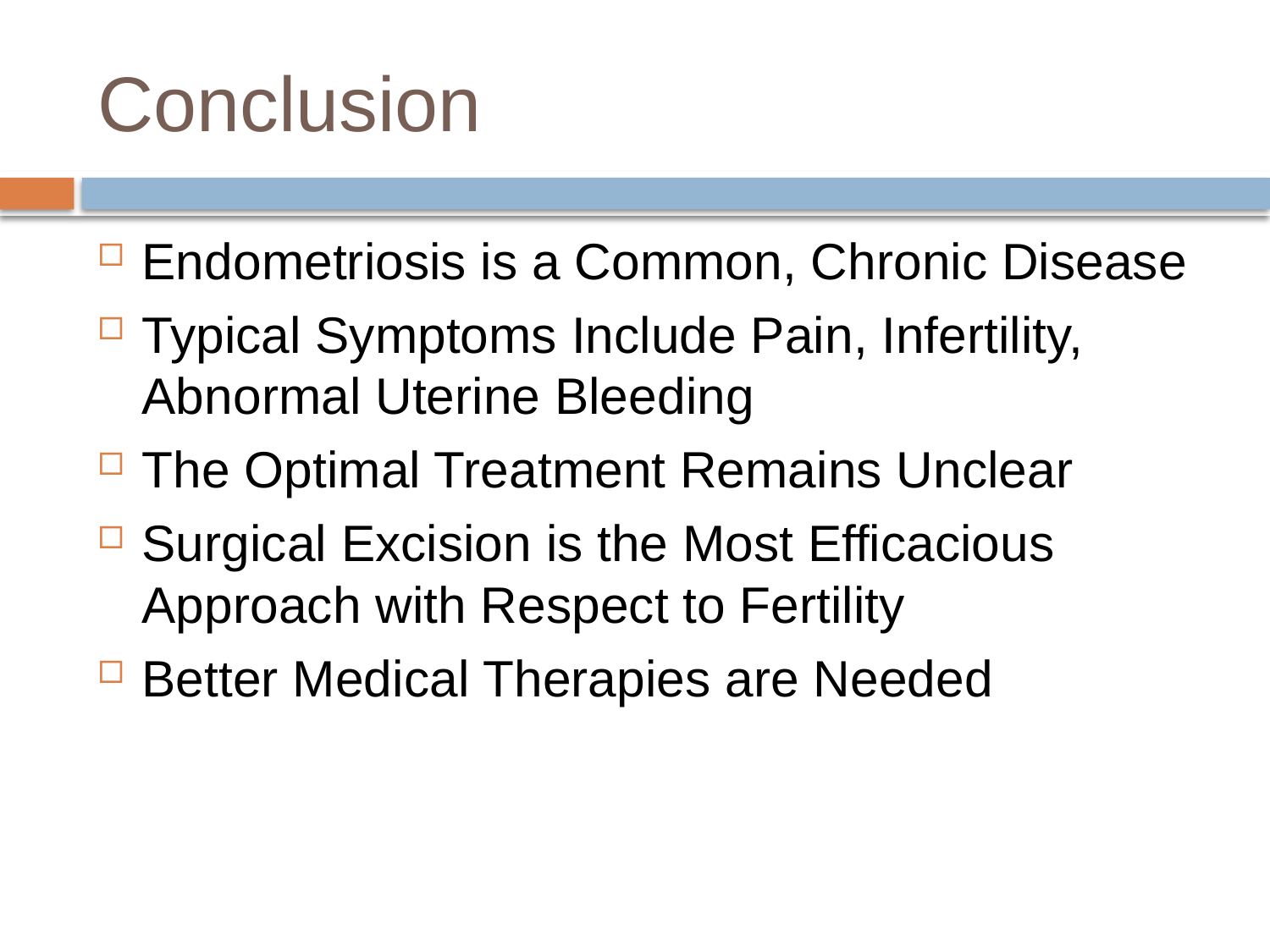

# Conclusion
Endometriosis is a Common, Chronic Disease
Typical Symptoms Include Pain, Infertility, Abnormal Uterine Bleeding
The Optimal Treatment Remains Unclear
Surgical Excision is the Most Efficacious Approach with Respect to Fertility
Better Medical Therapies are Needed